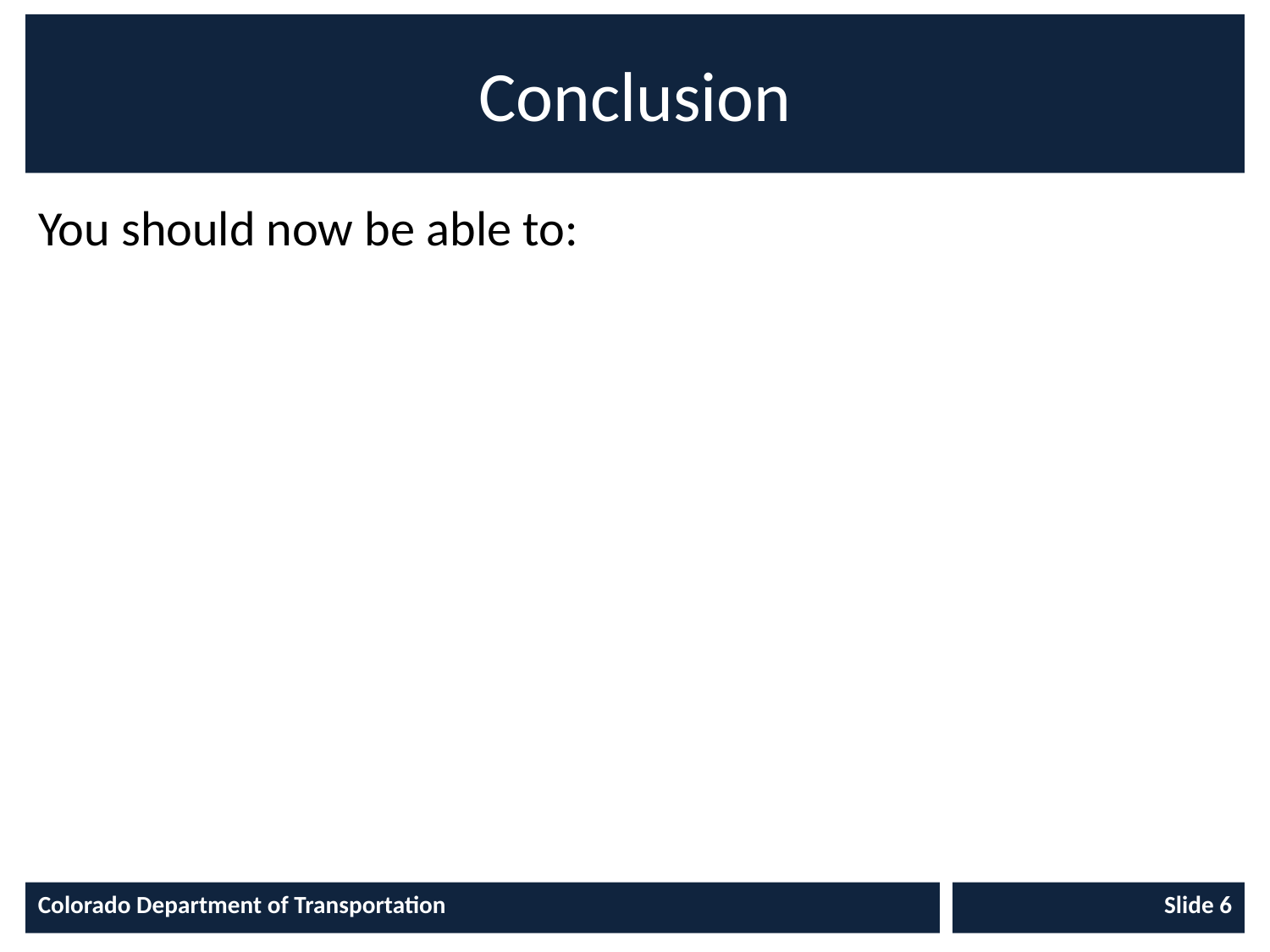

# Conclusion
You should now be able to:

Colorado Department of Transportation
Slide 6